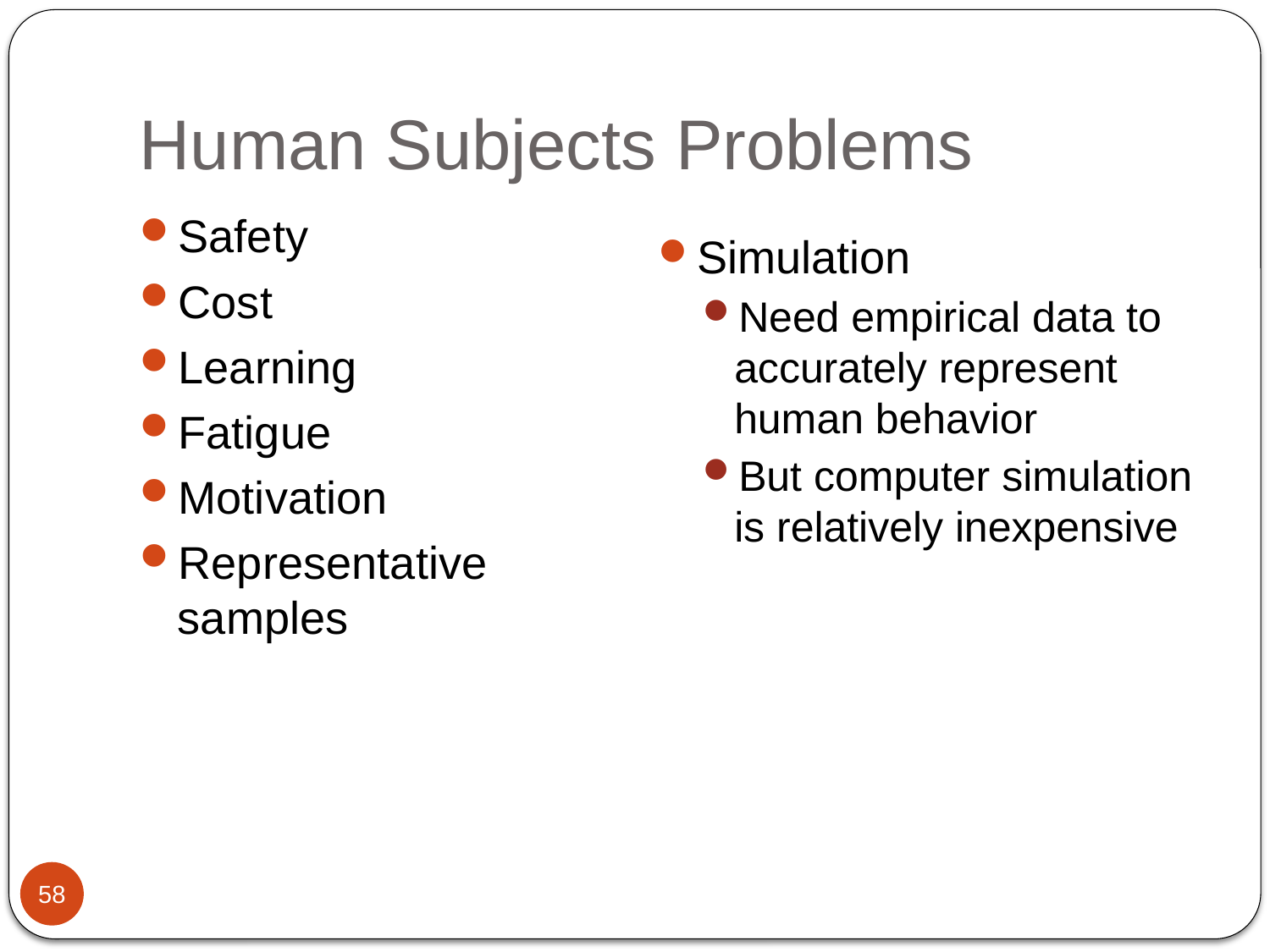

# Human Subjects Problems
Safety
Cost
Learning
Fatigue
Motivation
Representative samples
Simulation
Need empirical data to accurately represent human behavior
But computer simulation is relatively inexpensive
58